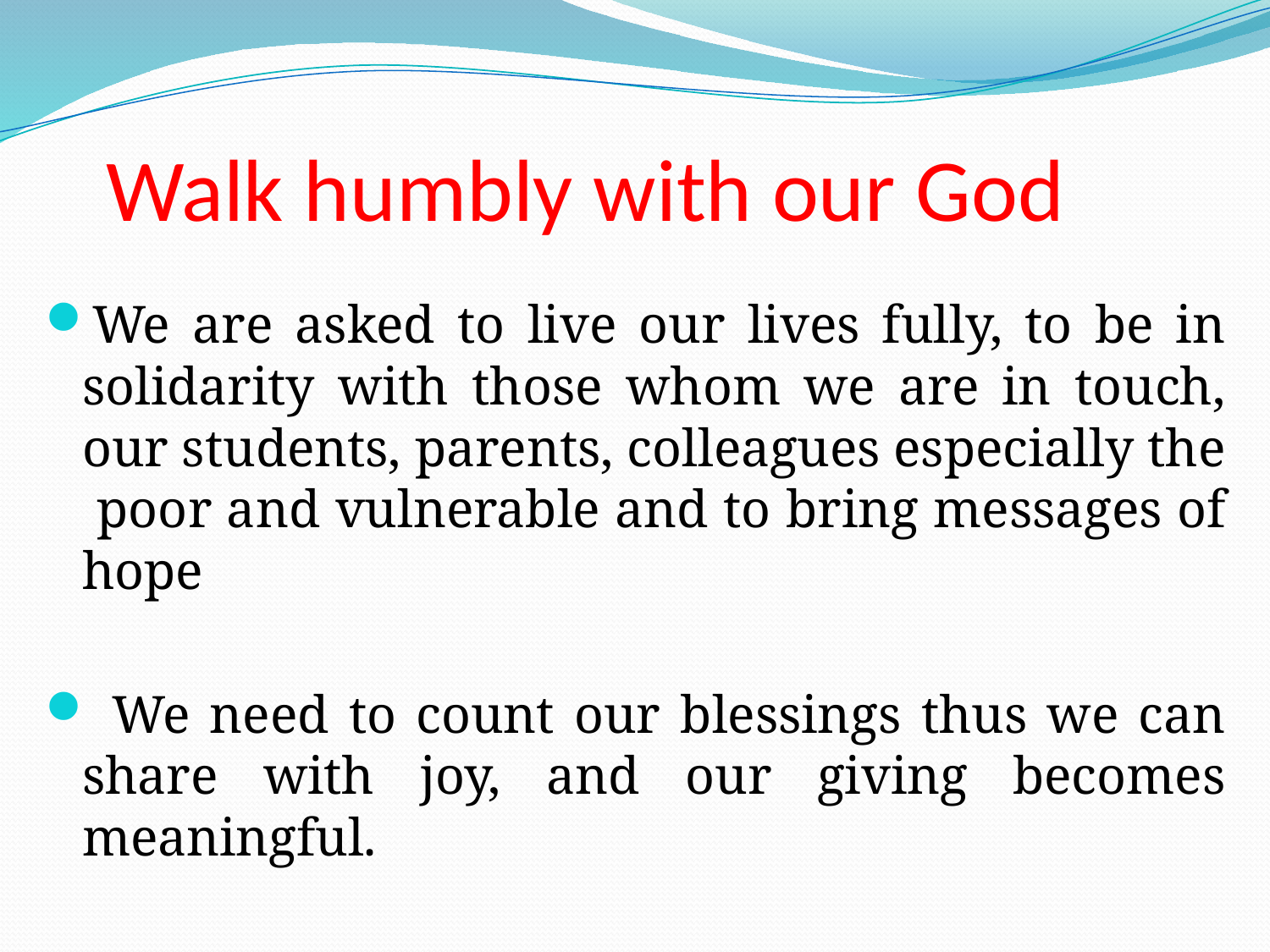

# Walk humbly with our God

We are asked to live our lives fully, to be in solidarity with those whom we are in touch, our students, parents, colleagues especially the  poor and vulnerable and to bring messages of hope

 We need to count our blessings thus we can share with joy, and our giving becomes meaningful.